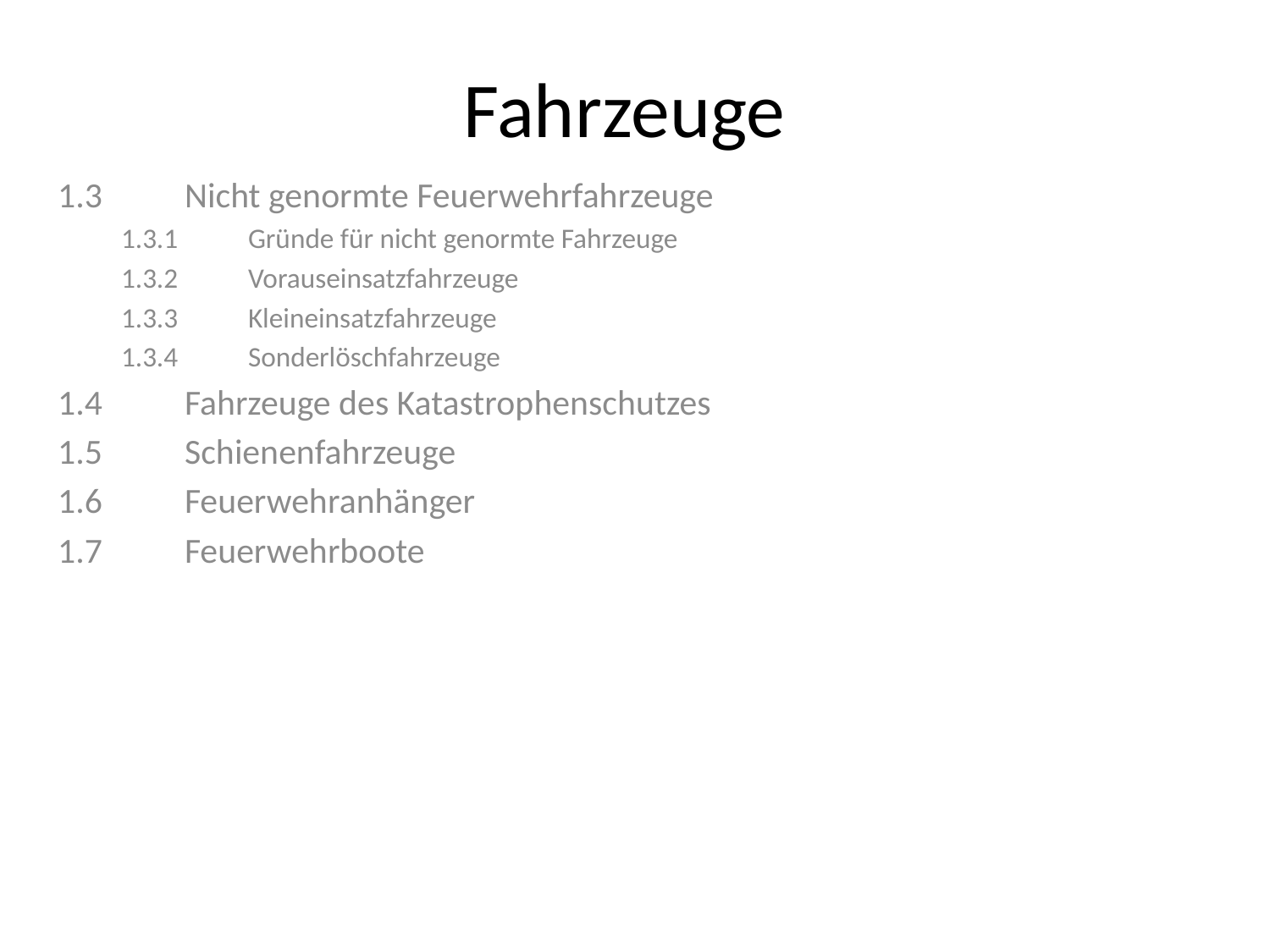

# Fahrzeuge
1.3 	Nicht genormte Feuerwehrfahrzeuge
1.3.1	Gründe für nicht genormte Fahrzeuge
1.3.2	Vorauseinsatzfahrzeuge
1.3.3	Kleineinsatzfahrzeuge
1.3.4	Sonderlöschfahrzeuge
1.4	Fahrzeuge des Katastrophenschutzes
1.5	Schienenfahrzeuge
1.6	Feuerwehranhänger
1.7	Feuerwehrboote